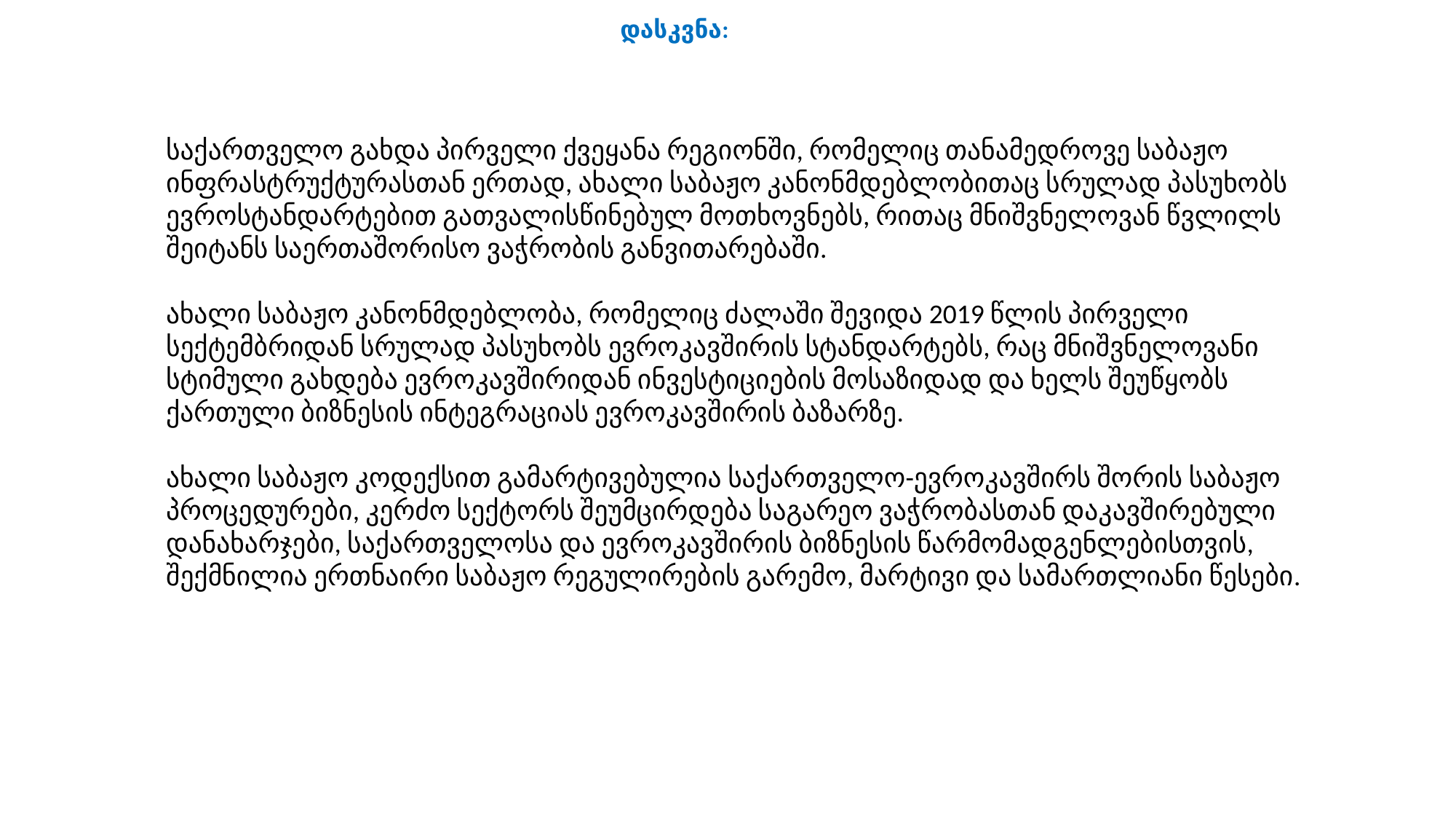

დასკვნა:

საქართველო გახდა პირველი ქვეყანა რეგიონში, რომელიც თანამედროვე საბაჟო ინფრასტრუქტურასთან ერთად, ახალი საბაჟო კანონმდებლობითაც სრულად პასუხობს ევროსტანდარტებით გათვალისწინებულ მოთხოვნებს, რითაც მნიშვნელოვან წვლილს შეიტანს საერთაშორისო ვაჭრობის განვითარებაში.

ახალი საბაჟო კანონმდებლობა, რომელიც ძალაში შევიდა 2019 წლის პირველი სექტემბრიდან სრულად პასუხობს ევროკავშირის სტანდარტებს, რაც მნიშვნელოვანი სტიმული გახდება ევროკავშირიდან ინვესტიციების მოსაზიდად და ხელს შეუწყობს ქართული ბიზნესის ინტეგრაციას ევროკავშირის ბაზარზე.

ახალი საბაჟო კოდექსით გამარტივებულია საქართველო-ევროკავშირს შორის საბაჟო პროცედურები, კერძო სექტორს შეუმცირდება საგარეო ვაჭრობასთან დაკავშირებული დანახარჯები, საქართველოსა და ევროკავშირის ბიზნესის წარმომადგენლებისთვის, შექმნილია ერთნაირი საბაჟო რეგულირების გარემო, მარტივი და სამართლიანი წესები.